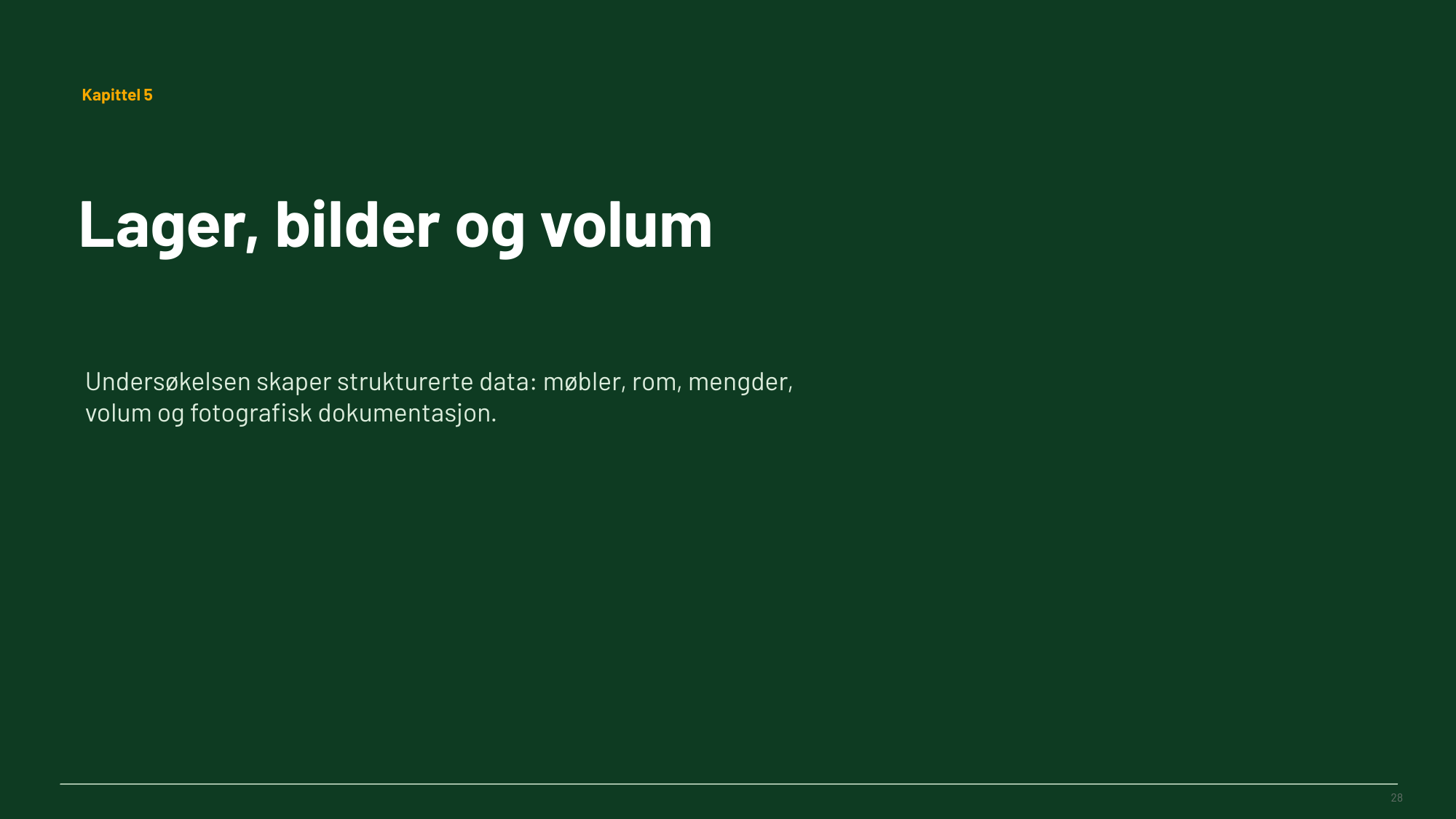

MovePilot Pro 4.0
Kapittel 5
Lager, bilder og volum
Undersøkelsen skaper strukturerte data: møbler, rom, mengder, volum og fotografisk dokumentasjon.

28